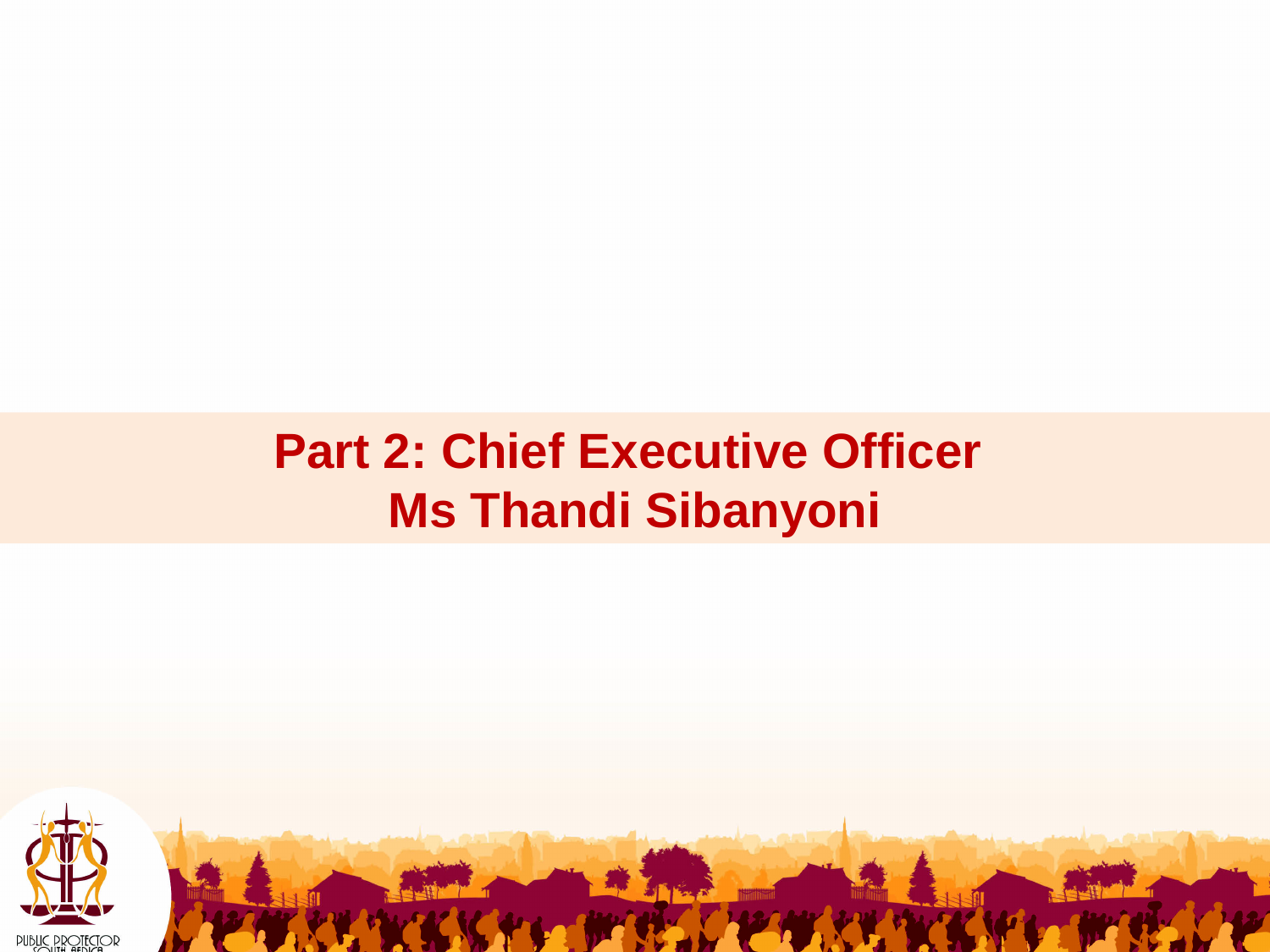

Part 2: Chief Executive Officer
Ms Thandi Sibanyoni